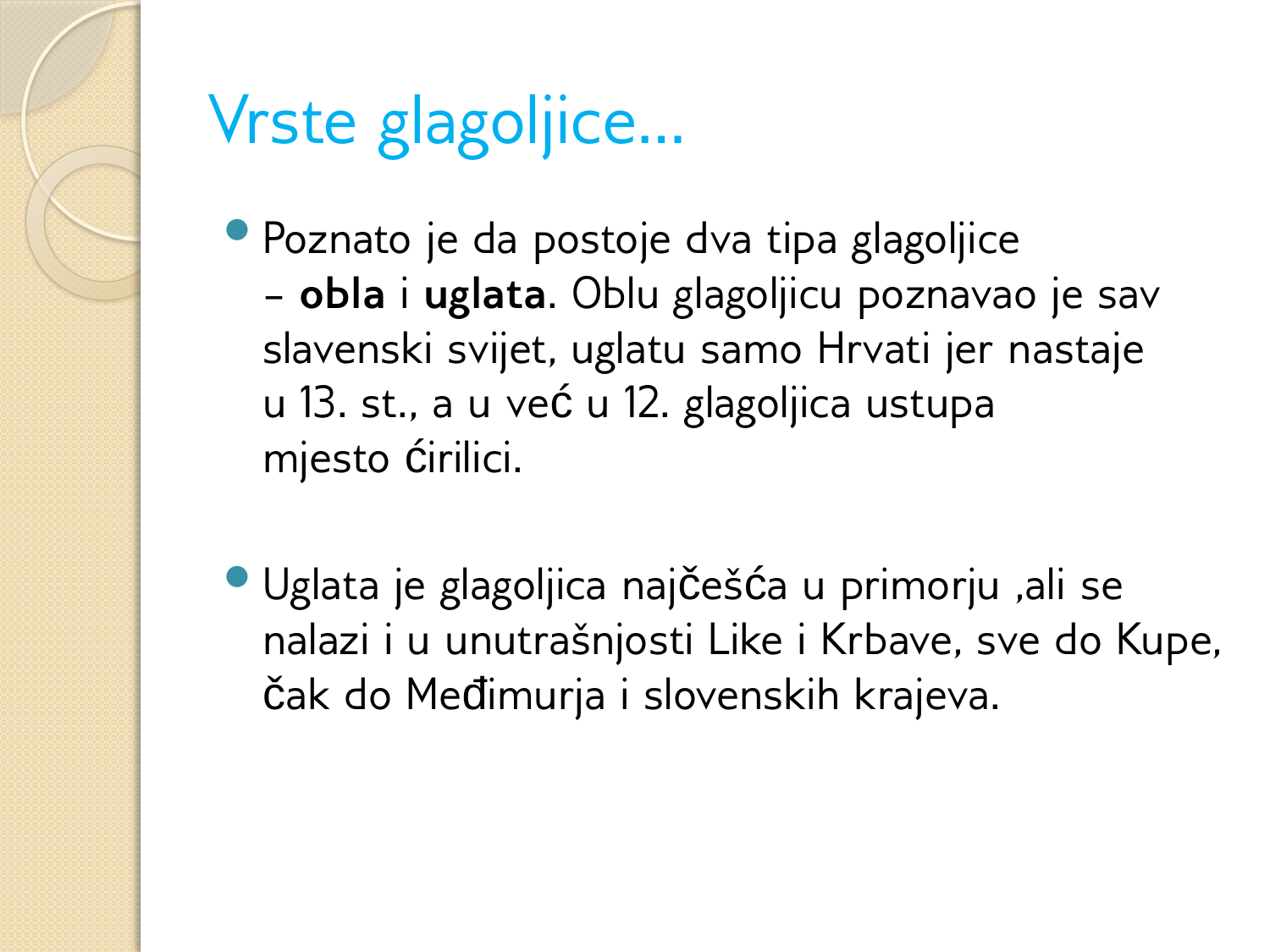

# Vrste glagoljice…
Poznato je da postoje dva tipa glagoljice – obla i uglata. Oblu glagoljicu poznavao je sav slavenski svijet, uglatu samo Hrvati jer nastaje u 13. st., a u već u 12. glagoljica ustupa mjesto ćirilici.

Uglata je glagoljica najčešća u primorju ,ali se nalazi i u unutrašnjosti Like i Krbave, sve do Kupe, čak do Međimurja i slovenskih krajeva.